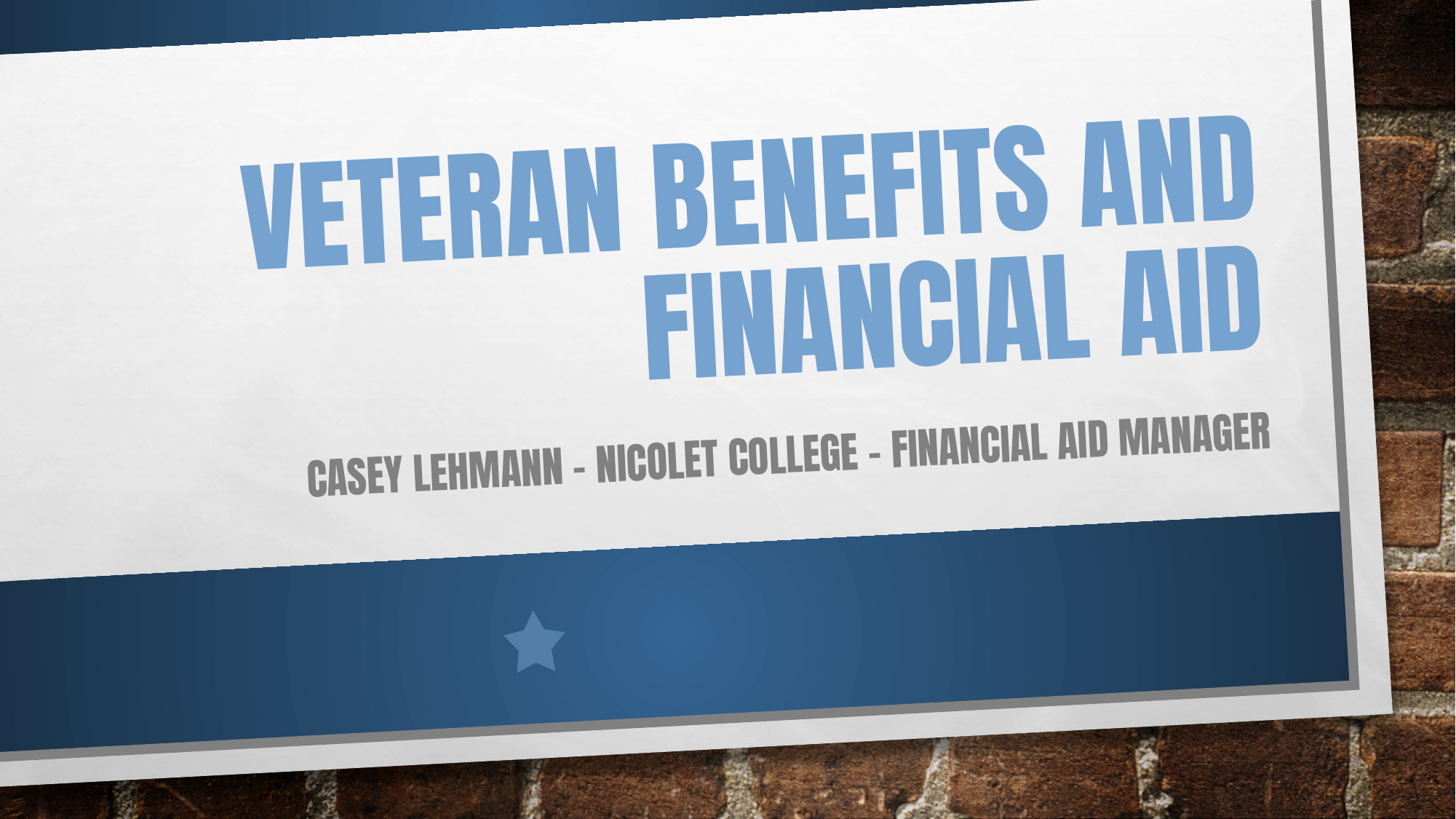

# Veteran benefits and financial aid
Casey Lehmann – Nicolet college – financial aid manager